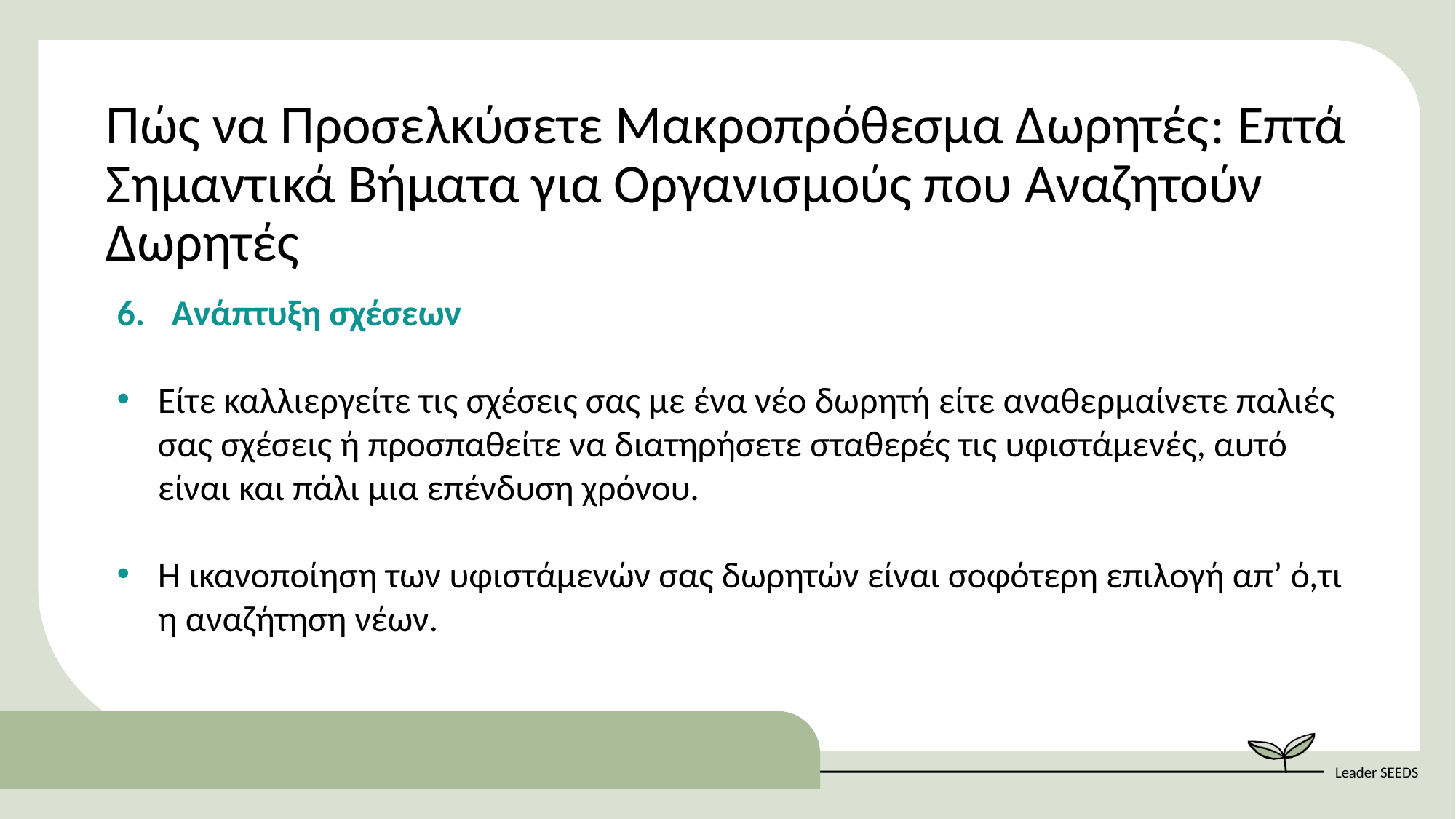

Πώς να Προσελκύσετε Μακροπρόθεσμα Δωρητές: Επτά Σημαντικά Βήματα για Οργανισμούς που Αναζητούν Δωρητές

Aνάπτυξη σχέσεων

Eίτε καλλιεργείτε τις σχέσεις σας με ένα νέο δωρητή είτε αναθερμαίνετε παλιές σας σχέσεις ή προσπαθείτε να διατηρήσετε σταθερές τις υφιστάμενές, αυτό είναι και πάλι μια επένδυση χρόνου.

Η ικανοποίηση των υφιστάμενών σας δωρητών είναι σοφότερη επιλογή απ’ ό,τι η αναζήτηση νέων.